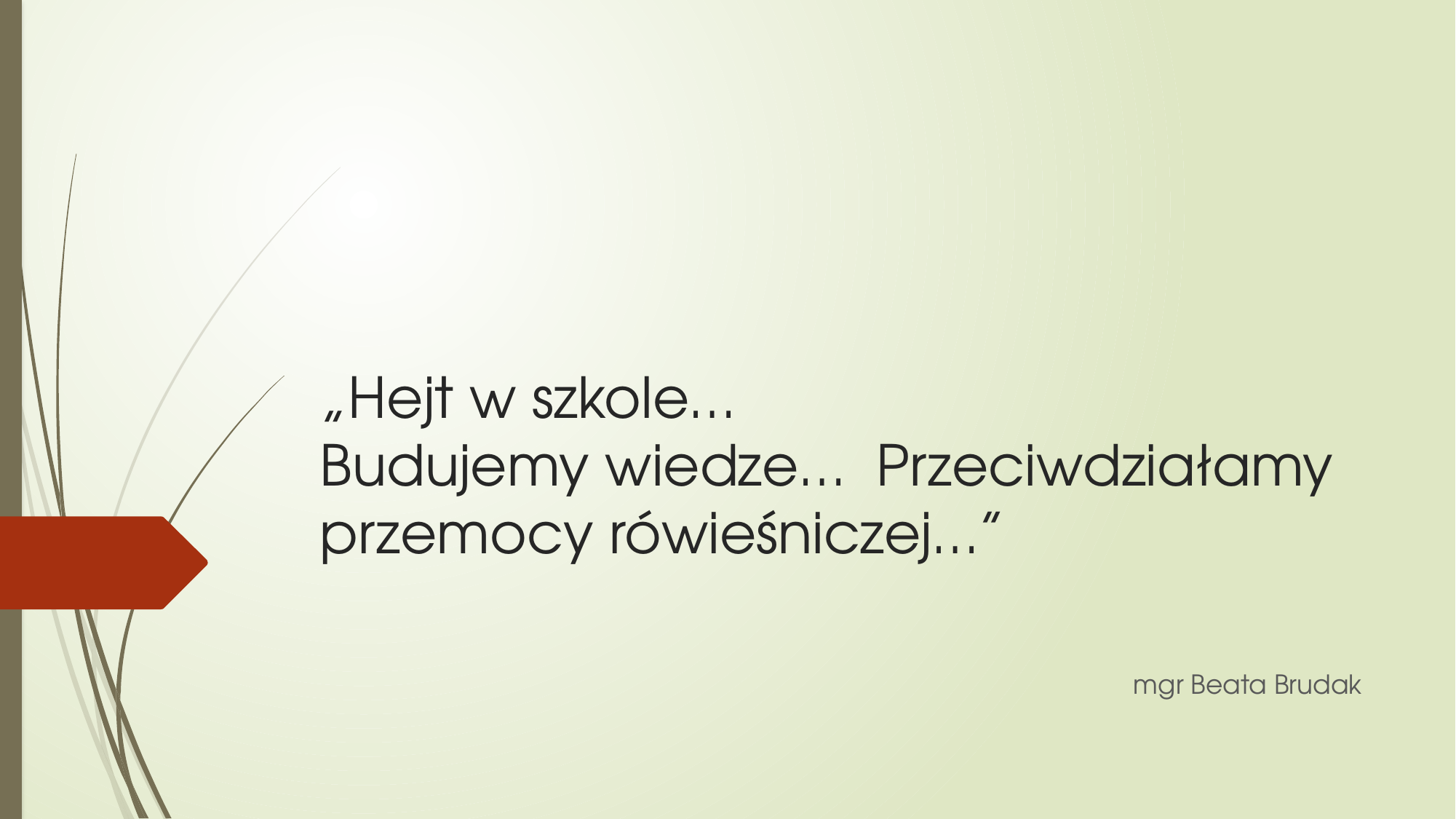

# „Hejt w szkole… Budujemy wiedze…  Przeciwdziałamy przemocy rówieśniczej…”

mgr Beata Brudak